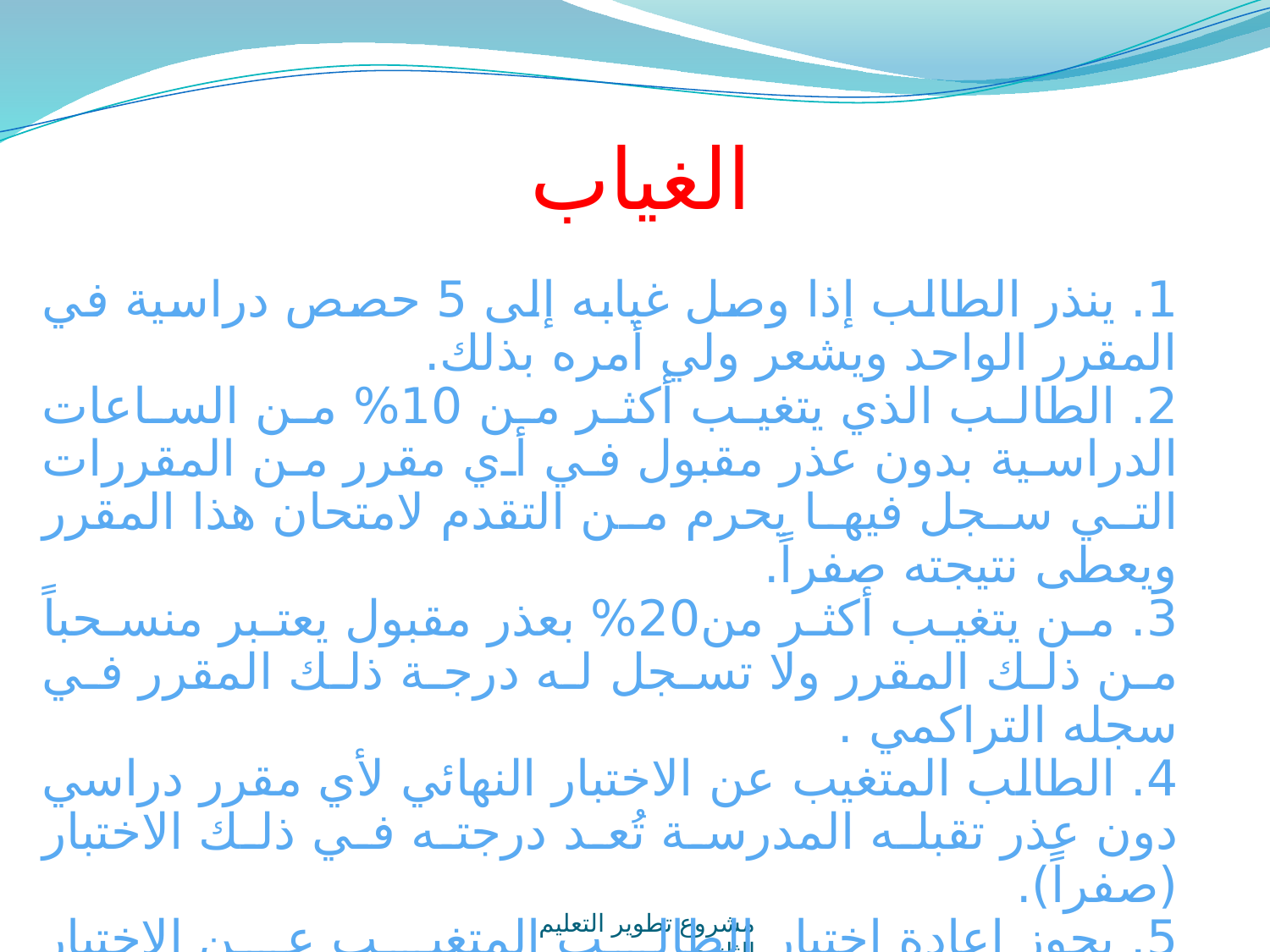

الغياب
1. ينذر الطالب إذا وصل غيابه إلى 5 حصص دراسية في المقرر الواحد ويشعر ولي أمره بذلك.
2. الطالب الذي يتغيب أكثر من 10% من الساعات الدراسية بدون عذر مقبول في أي مقرر من المقررات التي سجل فيها يحرم من التقدم لامتحان هذا المقرر ويعطى نتيجته صفراً.
3. من يتغيب أكثر من20% بعذر مقبول يعتبر منسحباً من ذلك المقرر ولا تسجل له درجة ذلك المقرر في سجله التراكمي .
4. الطالب المتغيب عن الاختبار النهائي لأي مقرر دراسي دون عذر تقبله المدرسة تُعد درجته في ذلك الاختبار (صفراً).
5. يجوز إعادة اختبار الطالب المتغيب عن الاختبار النهائي لأي مقرر دراسي لعذر تقبله المدرسة خلال مدة لا تتجاوز أسبوعين من بداية الفصل الدراسي التالي.

مشروع تطوير التعليم الثانوي